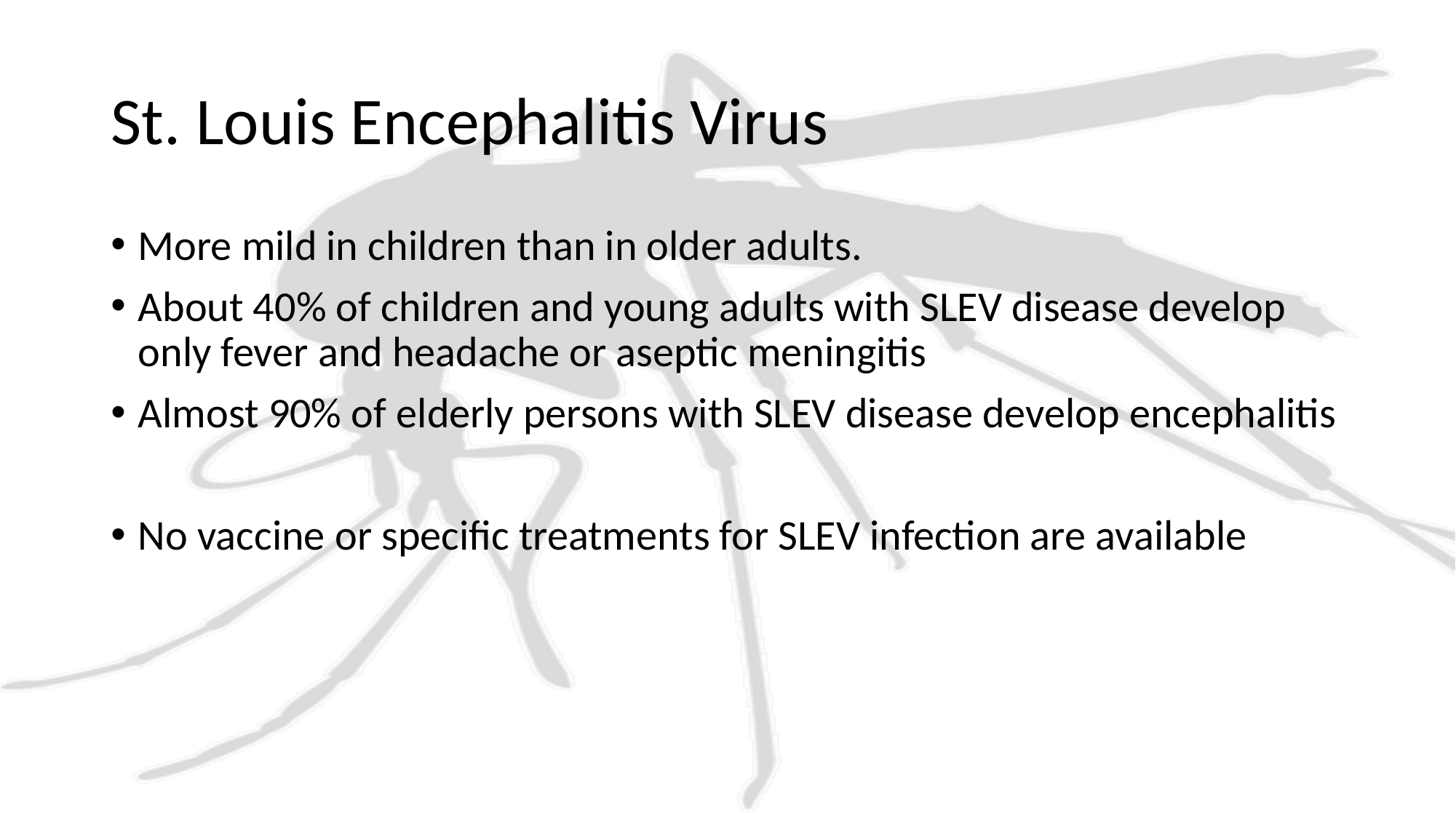

# St. Louis Encephalitis Virus
More mild in children than in older adults.
About 40% of children and young adults with SLEV disease develop only fever and headache or aseptic meningitis
Almost 90% of elderly persons with SLEV disease develop encephalitis

No vaccine or specific treatments for SLEV infection are available